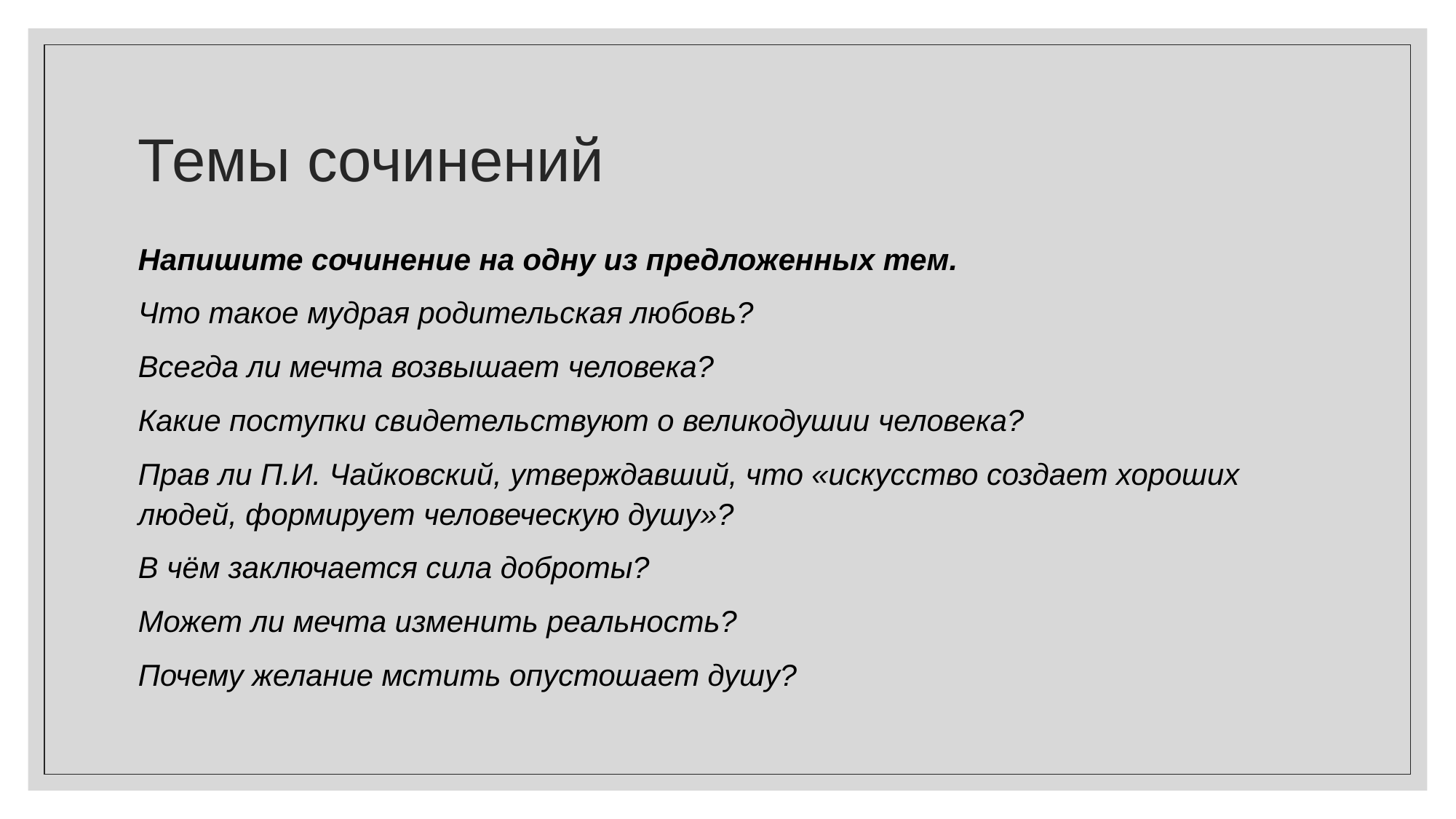

# Темы сочинений
Напишите сочинение на одну из предложенных тем.
Что такое мудрая родительская любовь?
Всегда ли мечта возвышает человека?
Какие поступки свидетельствуют о великодушии человека?
Прав ли П.И. Чайковский, утверждавший, что «искусство создает хороших людей, формирует человеческую душу»?
В чём заключается сила доброты?
Может ли мечта изменить реальность?
Почему желание мстить опустошает душу?